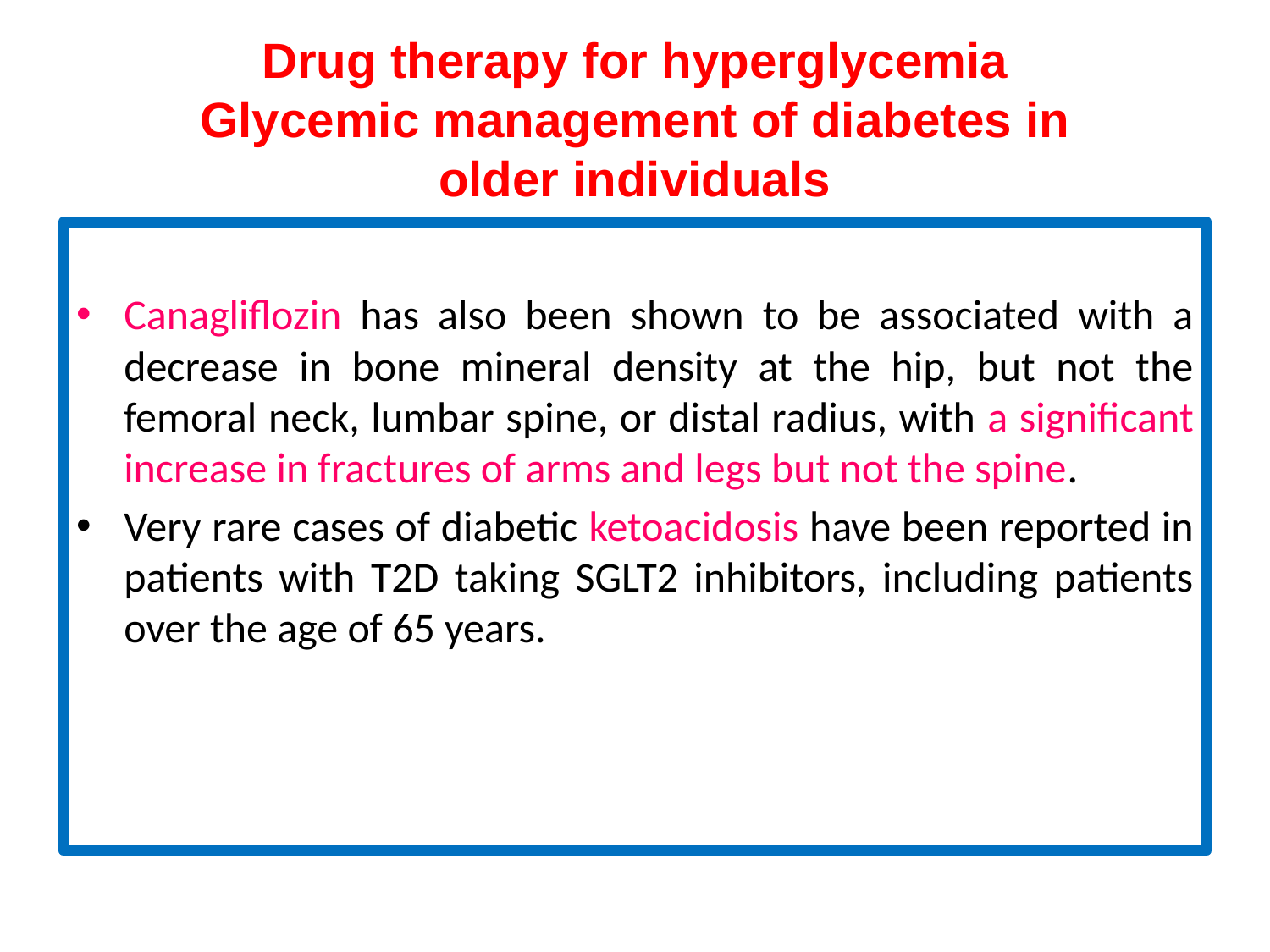

# Drug therapy for hyperglycemia Glycemic management of diabetes in older individuals

Canagliflozin has also been shown to be associated with a decrease in bone mineral density at the hip, but not the femoral neck, lumbar spine, or distal radius, with a significant increase in fractures of arms and legs but not the spine.
Very rare cases of diabetic ketoacidosis have been reported in patients with T2D taking SGLT2 inhibitors, including patients over the age of 65 years.